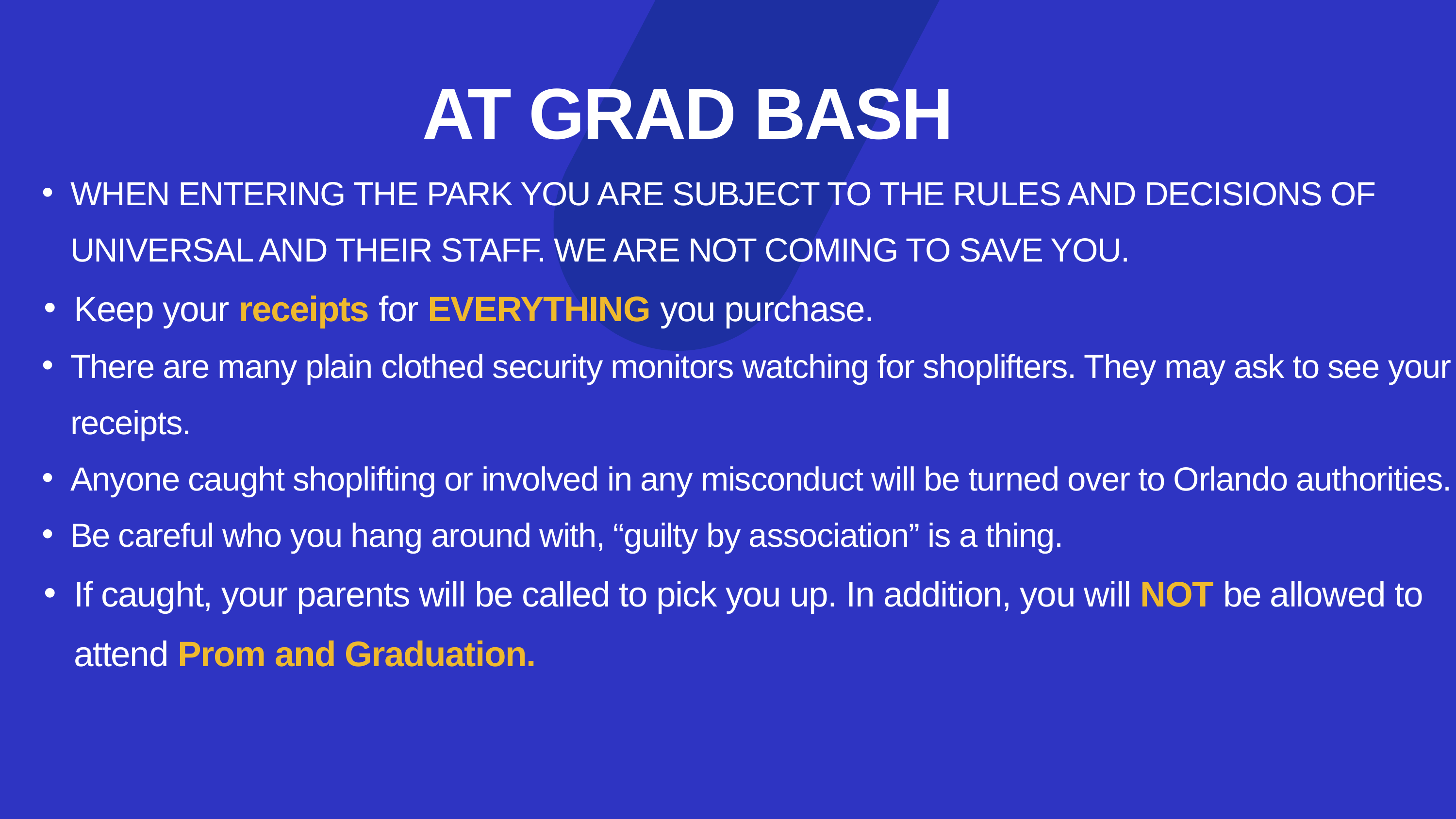

AT GRAD BASH
WHEN ENTERING THE PARK YOU ARE SUBJECT TO THE RULES AND DECISIONS OF UNIVERSAL AND THEIR STAFF. WE ARE NOT COMING TO SAVE YOU.
Keep your receipts for EVERYTHING you purchase.
There are many plain clothed security monitors watching for shoplifters. They may ask to see your receipts.
Anyone caught shoplifting or involved in any misconduct will be turned over to Orlando authorities.
Be careful who you hang around with, “guilty by association” is a thing.
If caught, your parents will be called to pick you up. In addition, you will NOT be allowed to attend Prom and Graduation.